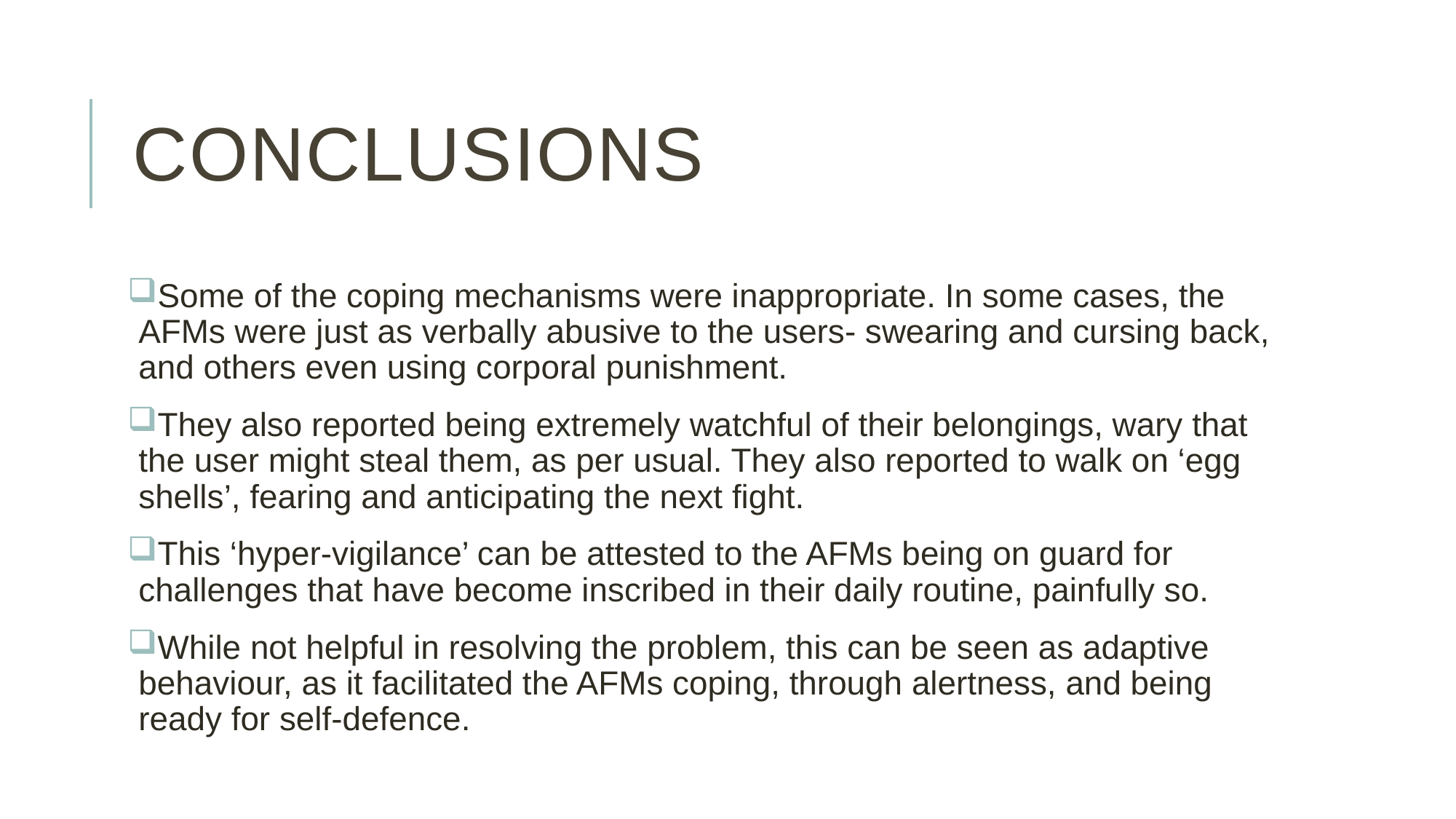

# conclusions
Some of the coping mechanisms were inappropriate. In some cases, the AFMs were just as verbally abusive to the users- swearing and cursing back, and others even using corporal punishment.
They also reported being extremely watchful of their belongings, wary that the user might steal them, as per usual. They also reported to walk on ‘egg shells’, fearing and anticipating the next fight.
This ‘hyper-vigilance’ can be attested to the AFMs being on guard for challenges that have become inscribed in their daily routine, painfully so.
While not helpful in resolving the problem, this can be seen as adaptive behaviour, as it facilitated the AFMs coping, through alertness, and being ready for self-defence.